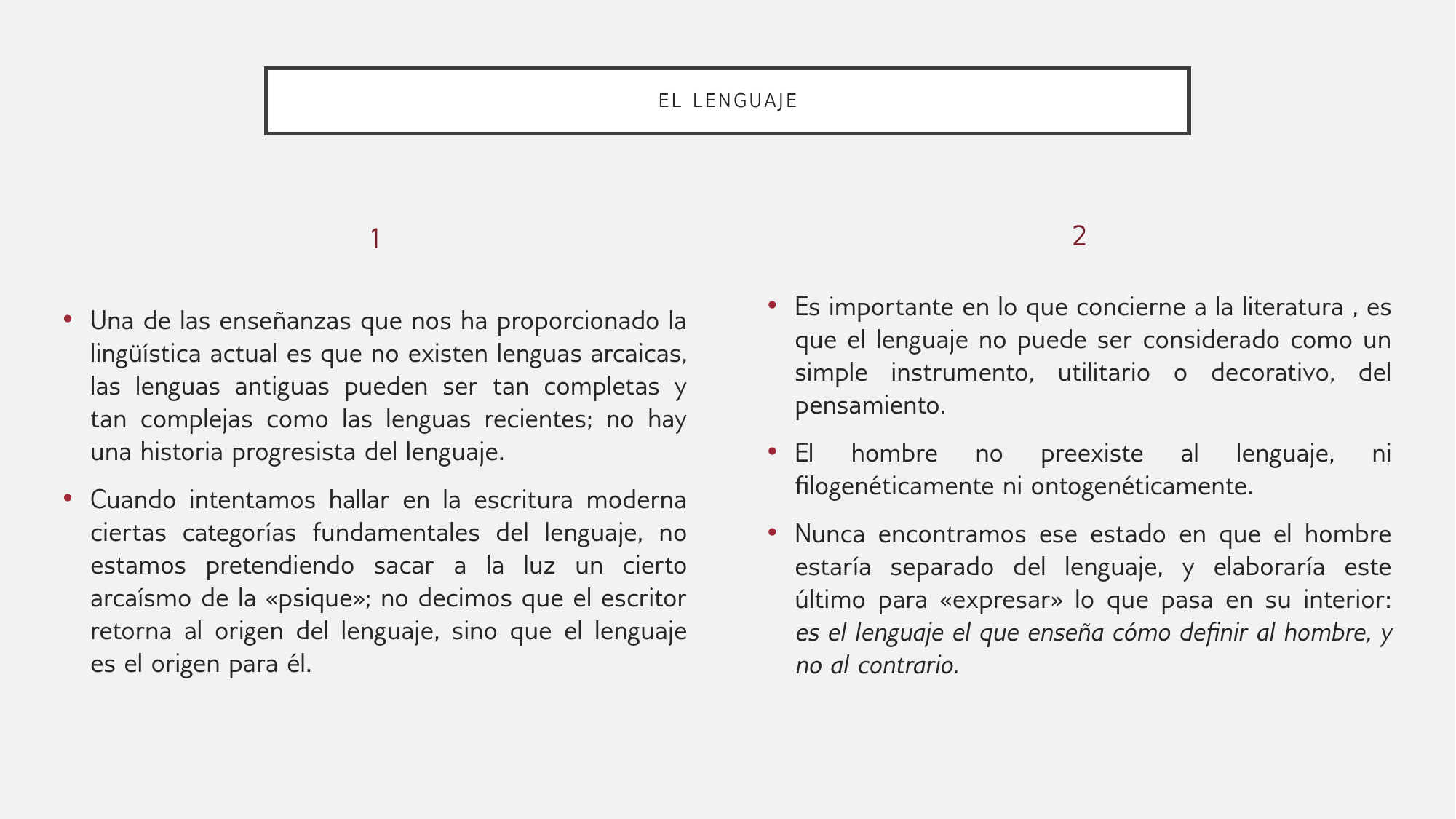

# El lenguaje
2
1
Es importante en lo que concierne a la literatura , es que el lenguaje no puede ser considerado como un simple instrumento, utilitario o decorativo, del pensamiento.
El hombre no preexiste al lenguaje, ni filogenéticamente ni ontogenéticamente.
Nunca encontramos ese estado en que el hombre estaría separado del lenguaje, y elaboraría este último para «expresar» lo que pasa en su interior: es el lenguaje el que enseña cómo definir al hombre, y no al contrario.
Una de las enseñanzas que nos ha proporcionado la lingüística actual es que no existen lenguas arcaicas, las lenguas antiguas pueden ser tan completas y tan complejas como las lenguas recientes; no hay una historia progresista del lenguaje.
Cuando intentamos hallar en la escritura moderna ciertas categorías fundamentales del lenguaje, no estamos pretendiendo sacar a la luz un cierto arcaísmo de la «psique»; no decimos que el escritor retorna al origen del lenguaje, sino que el lenguaje es el origen para él.